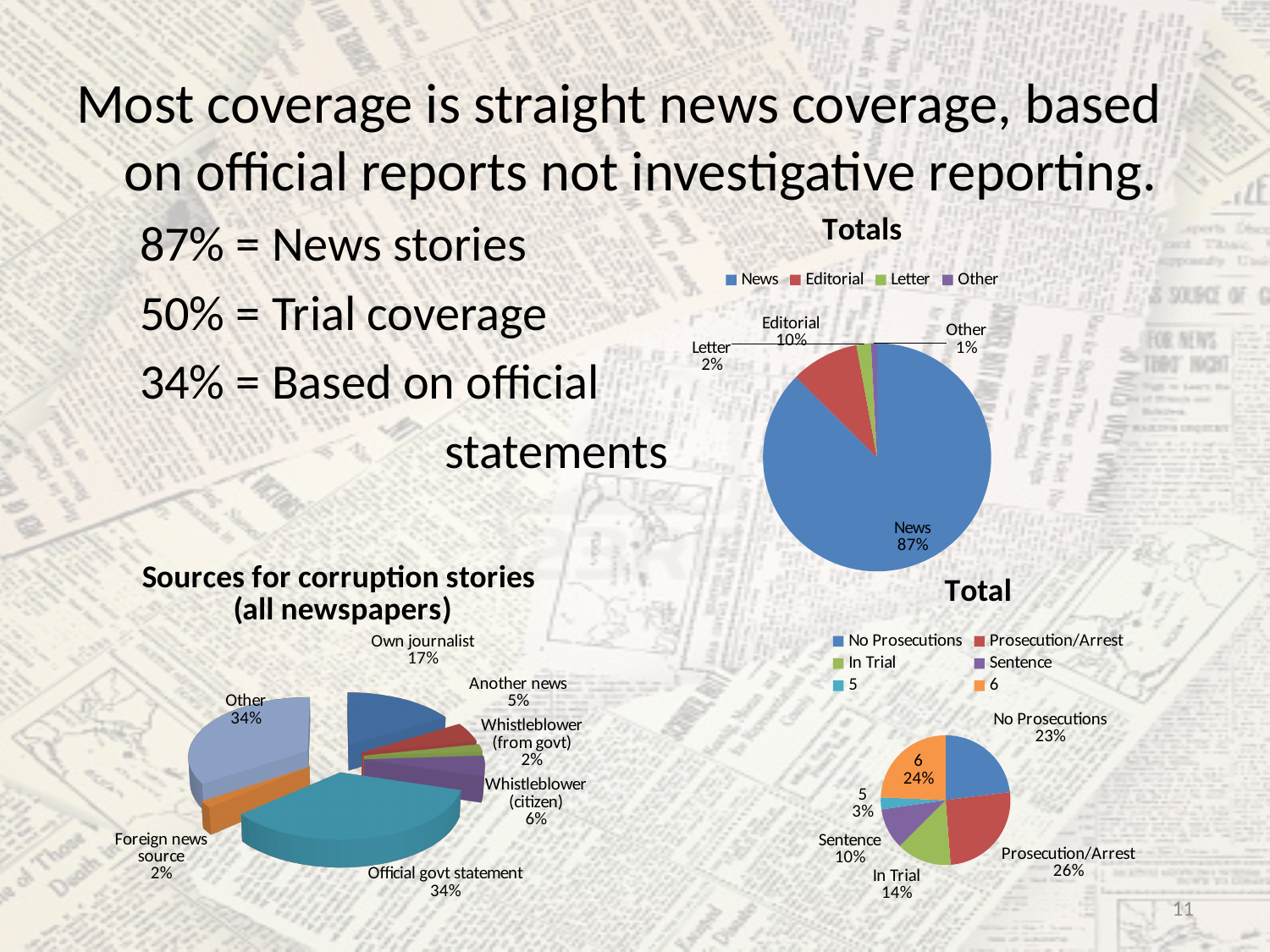

Most coverage is straight news coverage, based on official reports not investigative reporting.
87% = News stories
50% = Trial coverage
34% = Based on official
			 statements

### Chart: Totals

| Category | Totals |
|---|---|
| News | 9040.0 |
| Editorial | 1002.0 |
| Letter | 212.0 |
| Other | 88.0 |

[unsupported chart]

### Chart: Total

| Category | Total |
|---|---|
| No Prosecutions | 2379.0 |
| Prosecution/Arrest | 2658.0 |
| In Trial | 1421.0 |
| Sentence | 1053.0 |
| 5 | 307.0 |
| 6 | 2513.0 |
11